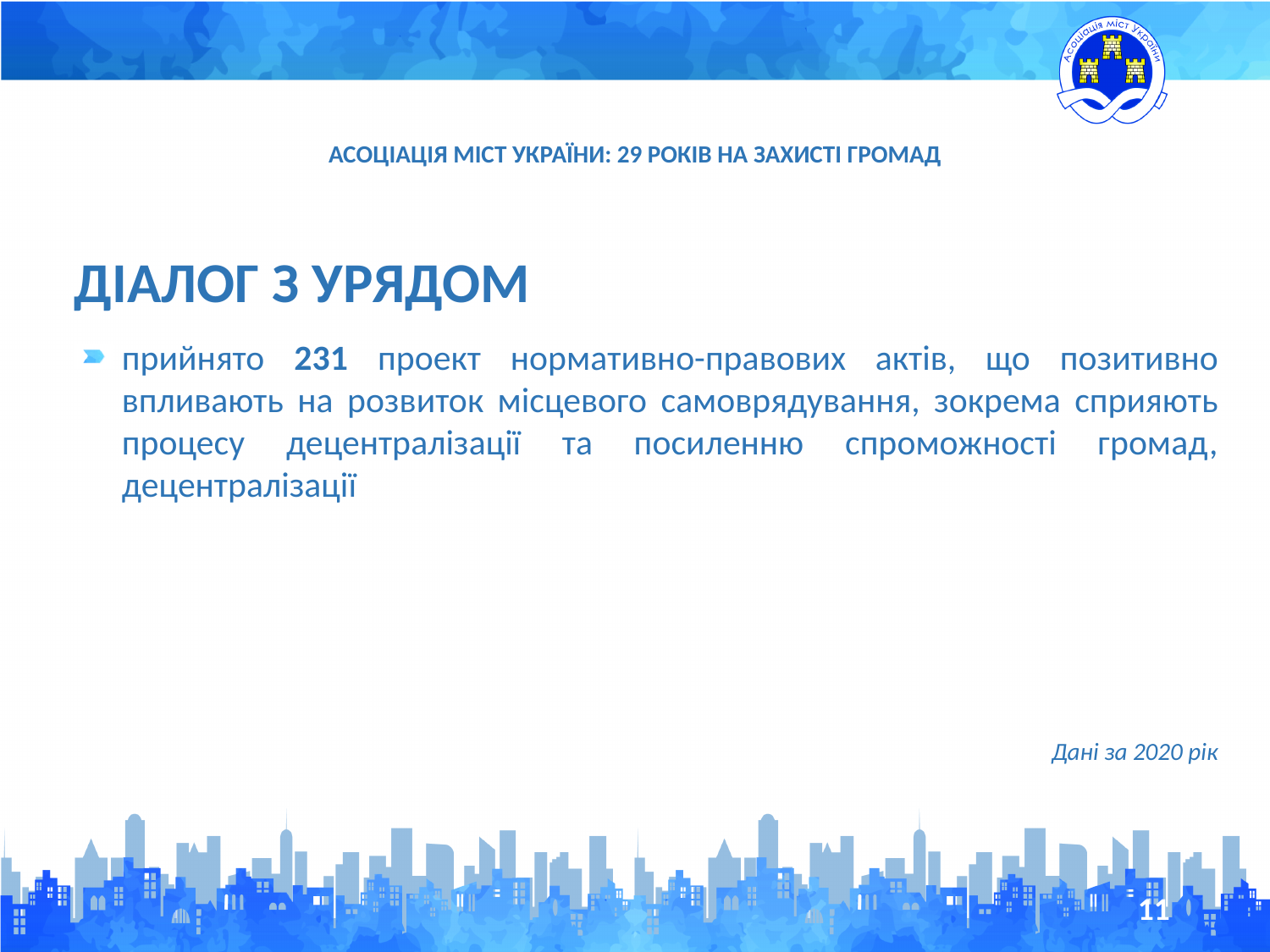

АСОЦІАЦІЯ МІСТ УКРАЇНИ: 29 РОКІВ НА ЗАХИСТІ ГРОМАД
ДІАЛОГ З УРЯДОМ
прийнято 231 проект нормативно-правових актів, що позитивно впливають на розвиток місцевого самоврядування, зокрема сприяють процесу децентралізації та посиленню спроможності громад, децентралізації
Дані за 2020 рік
11